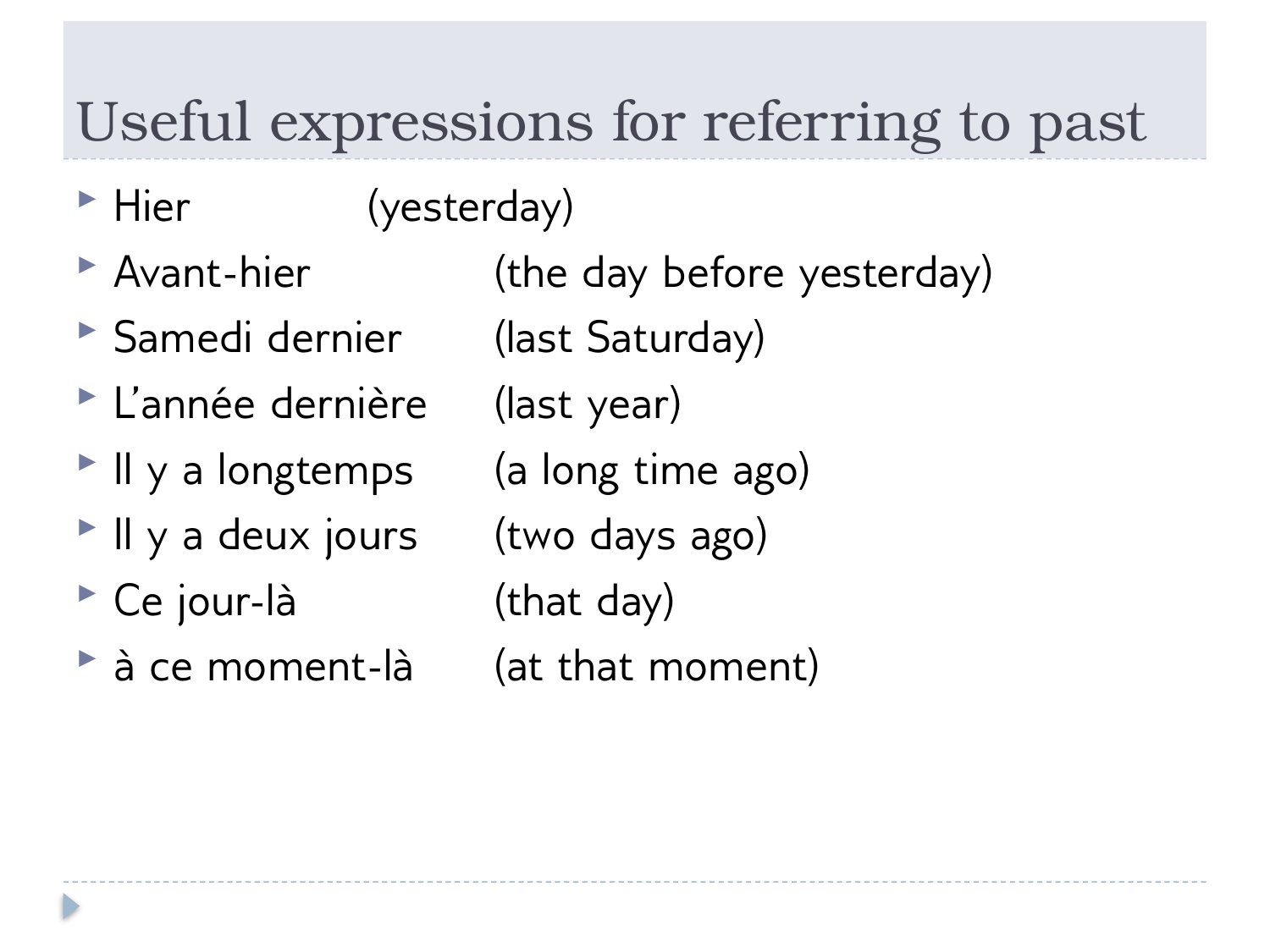

# Useful expressions for referring to past
Hier  		(yesterday)
Avant-hier 		(the day before yesterday)
Samedi dernier 	(last Saturday)
L’année dernière  	(last year)
Il y a longtemps 	(a long time ago)
Il y a deux jours 	(two days ago)
Ce jour-là  		(that day)
à ce moment-là  	(at that moment)